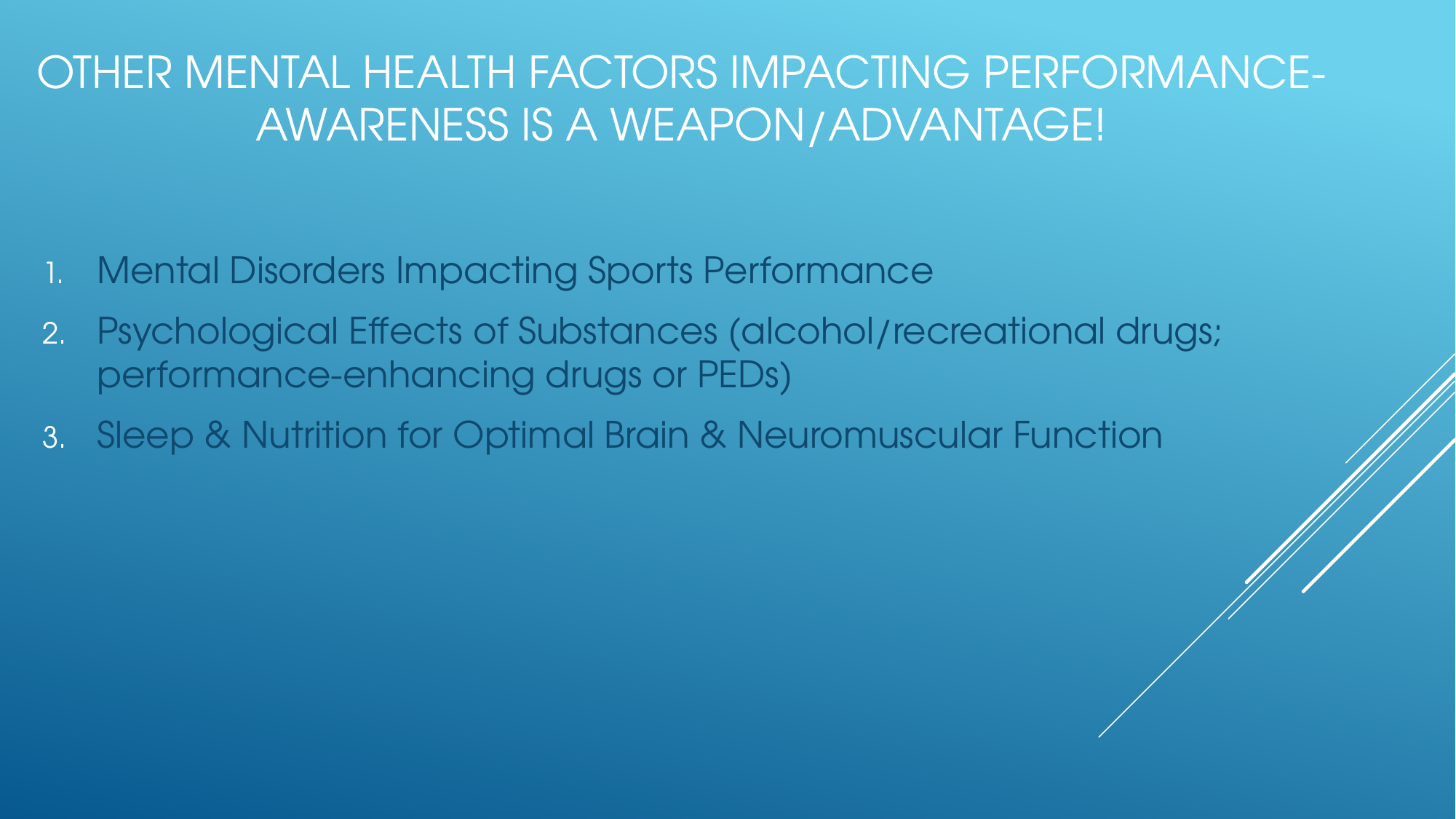

# Other MENTAL HEALTH FACTORS IMPACTING PERFORMANCE- awareness is a weapon/advantage!
Mental Disorders Impacting Sports Performance
Psychological Effects of Substances (alcohol/recreational drugs; performance-enhancing drugs or PEDs)
Sleep & Nutrition for Optimal Brain & Neuromuscular Function